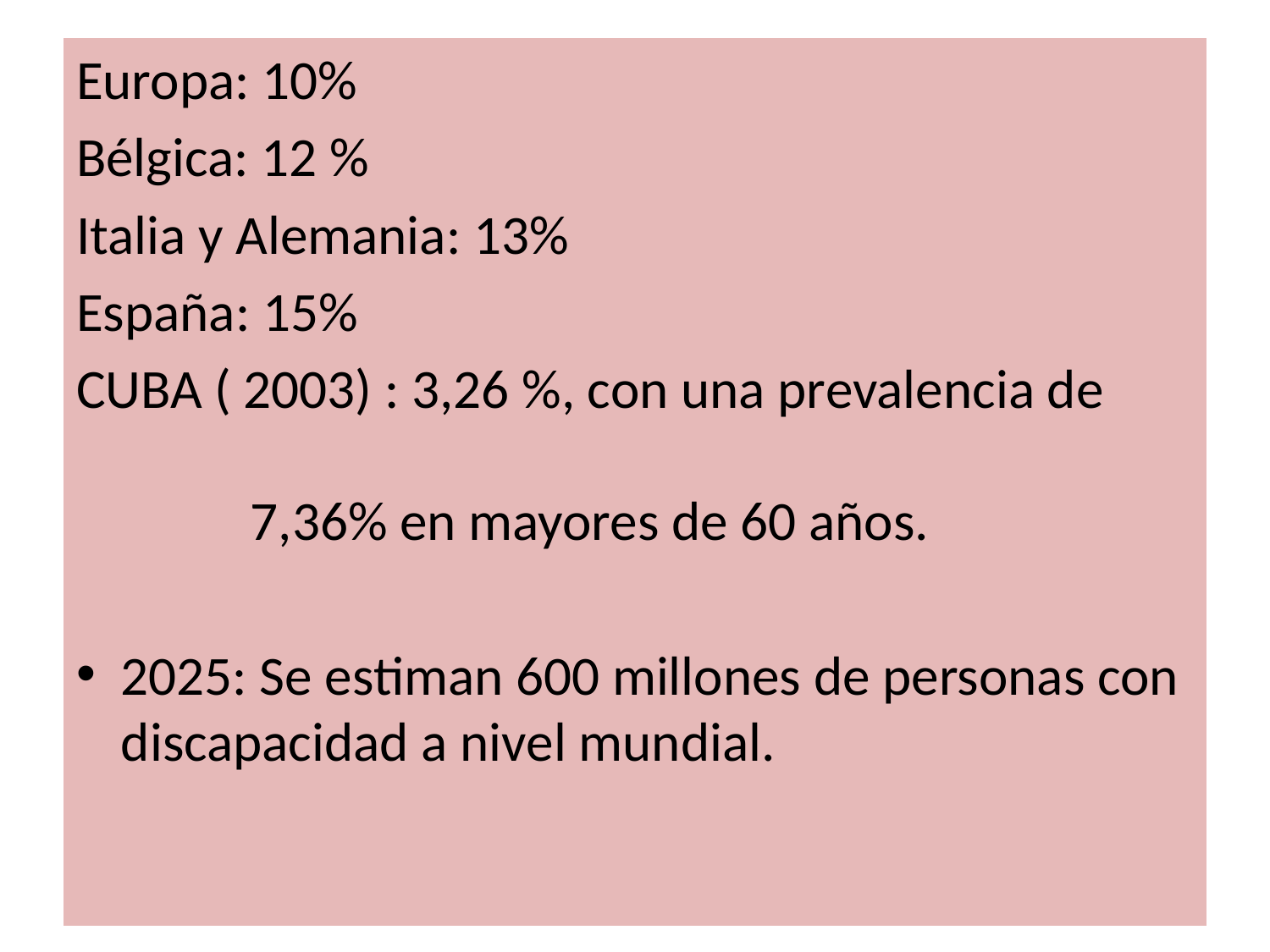

#
Europa: 10%
Bélgica: 12 %
Italia y Alemania: 13%
España: 15%
CUBA ( 2003) : 3,26 %, con una prevalencia de                                                                                                                7,36% en mayores de 60 años.

2025: Se estiman 600 millones de personas con discapacidad a nivel mundial.